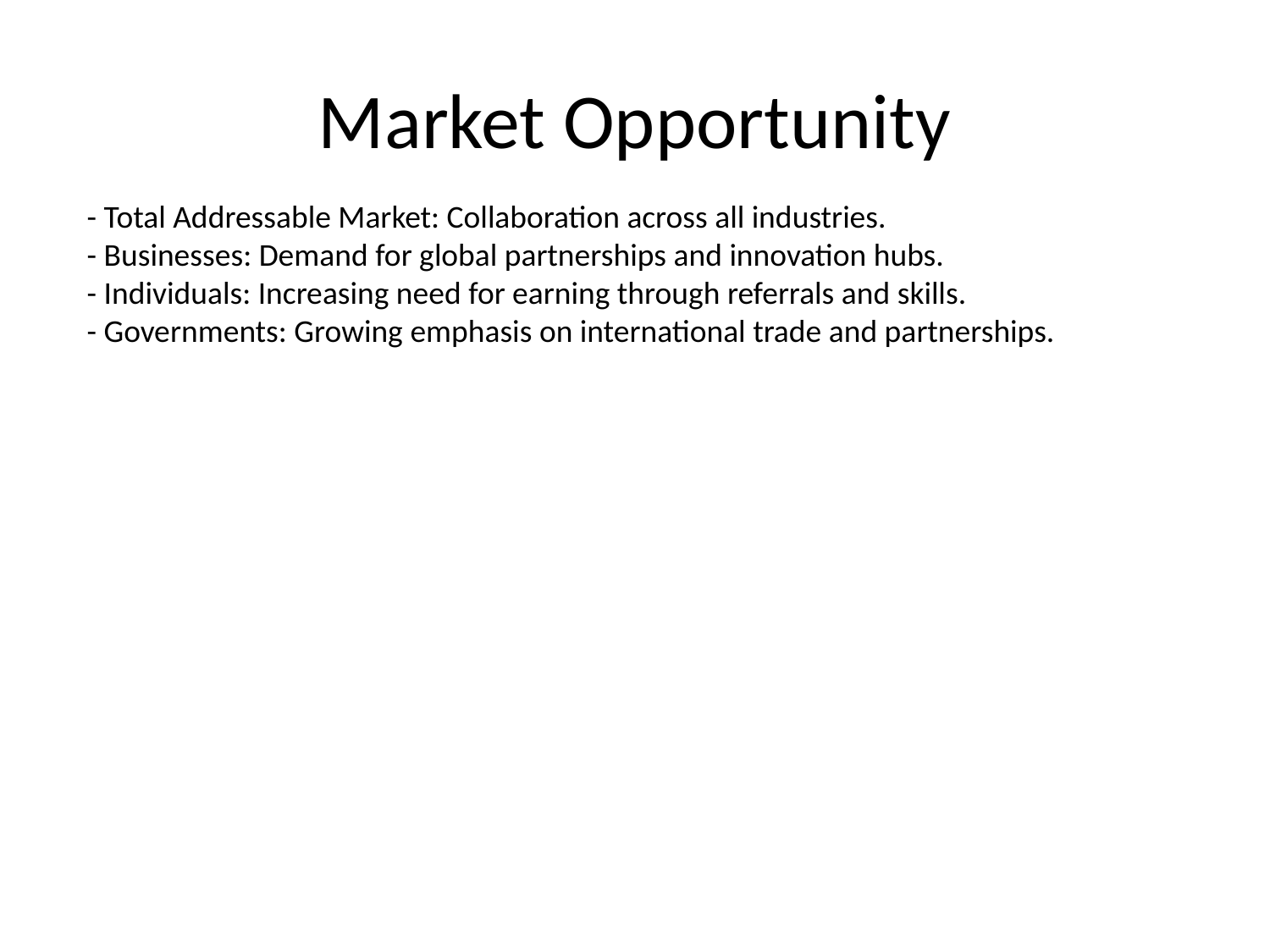

# Market Opportunity
- Total Addressable Market: Collaboration across all industries.
- Businesses: Demand for global partnerships and innovation hubs.
- Individuals: Increasing need for earning through referrals and skills.
- Governments: Growing emphasis on international trade and partnerships.